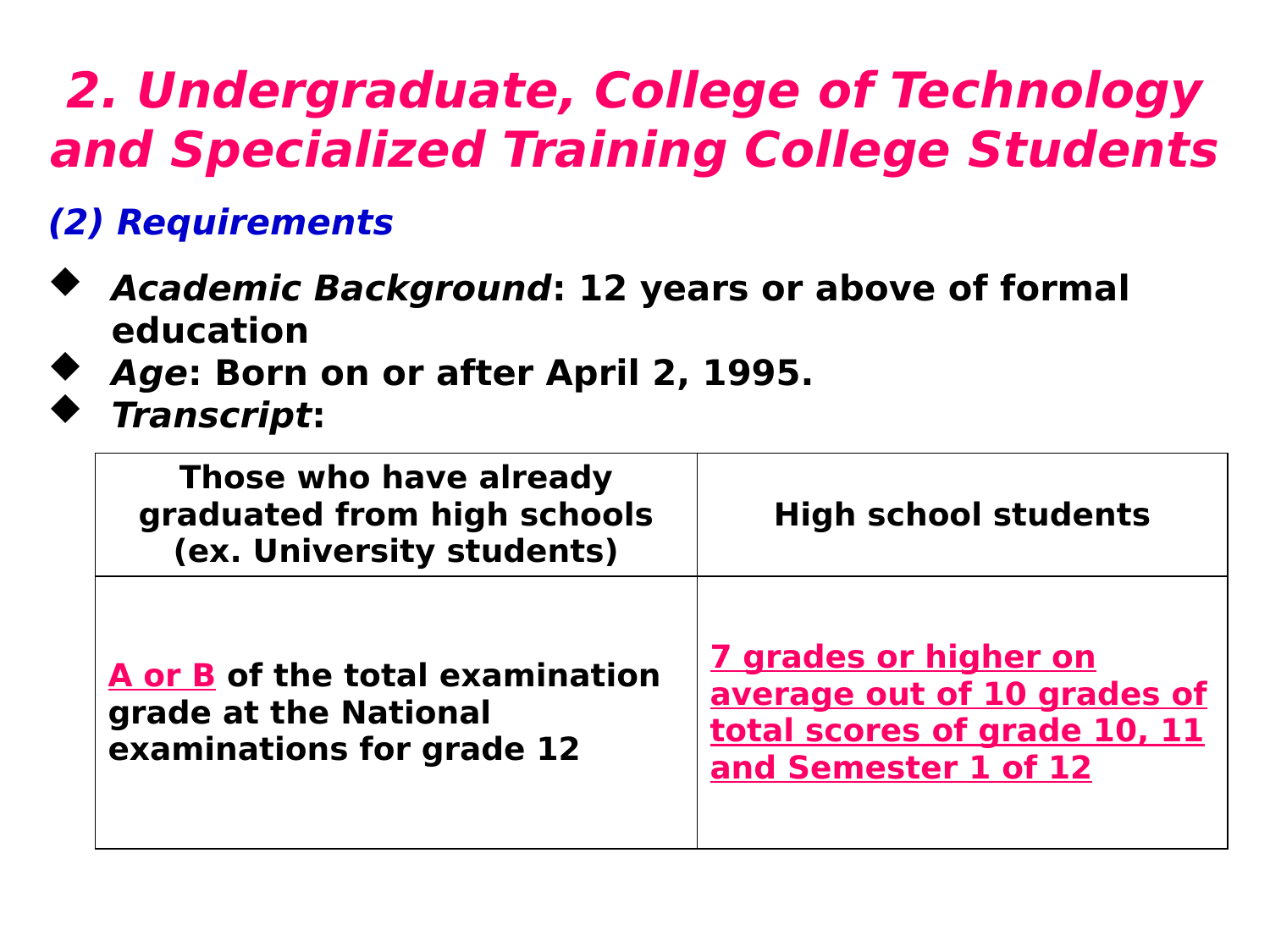

# 2. Undergraduate, College of Technology and Specialized Training College Students

(2) Requirements

Academic Background: 12 years or above of formal education
Age: Born on or after April 2, 1995.
Transcript:
| Those who have already graduated from high schools (ex. University students) | High school students |
| --- | --- |
| A or B of the total examination grade at the National examinations for grade 12 | 7 grades or higher on average out of 10 grades of total scores of grade 10, 11 and Semester 1 of 12 |